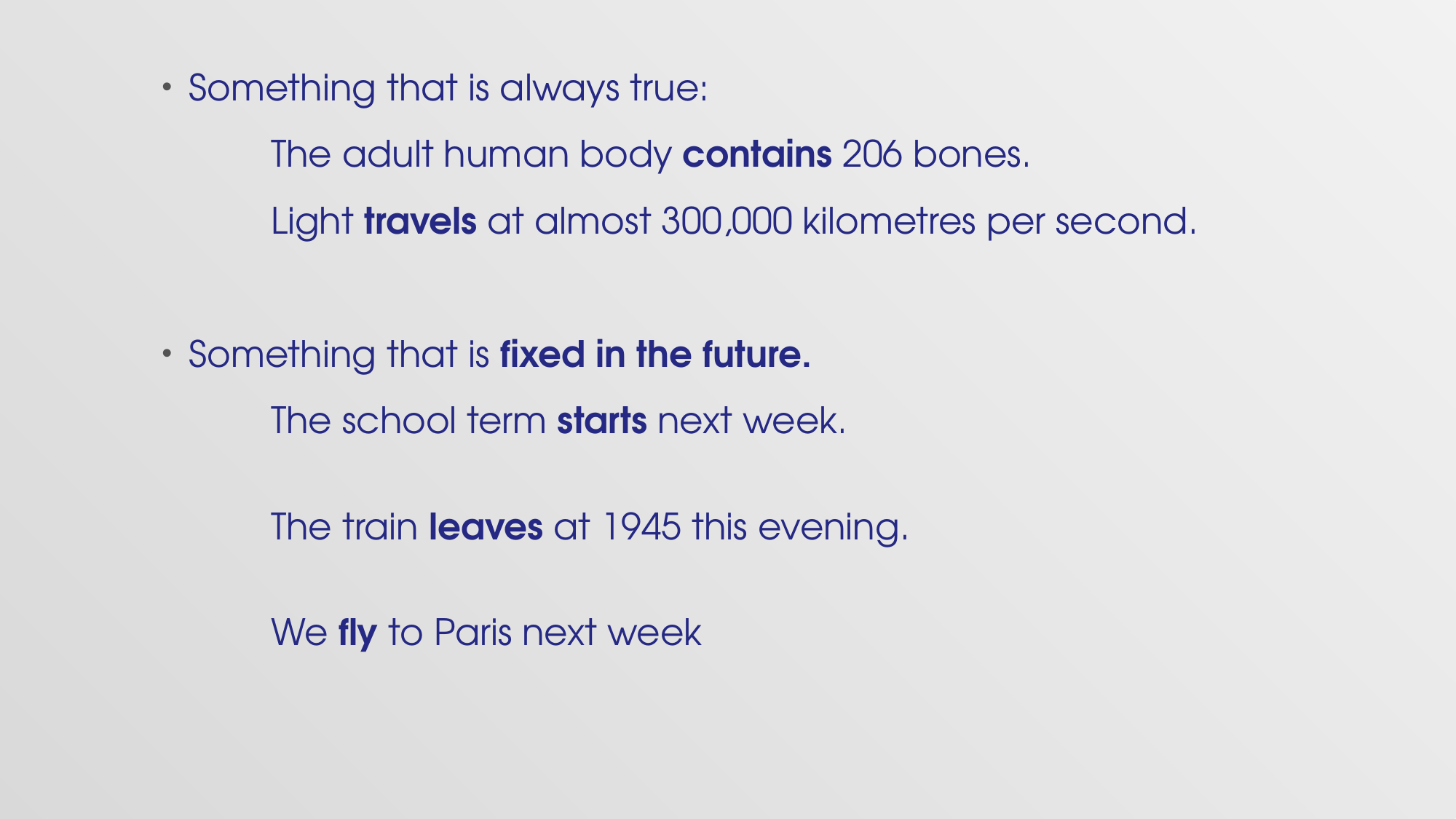

Something that is always true:
	The adult human body contains 206 bones.
	Light travels at almost 300,000 kilometres per second.

Something that is fixed in the future.
	The school term starts next week.
	The train leaves at 1945 this evening.
	We fly to Paris next week